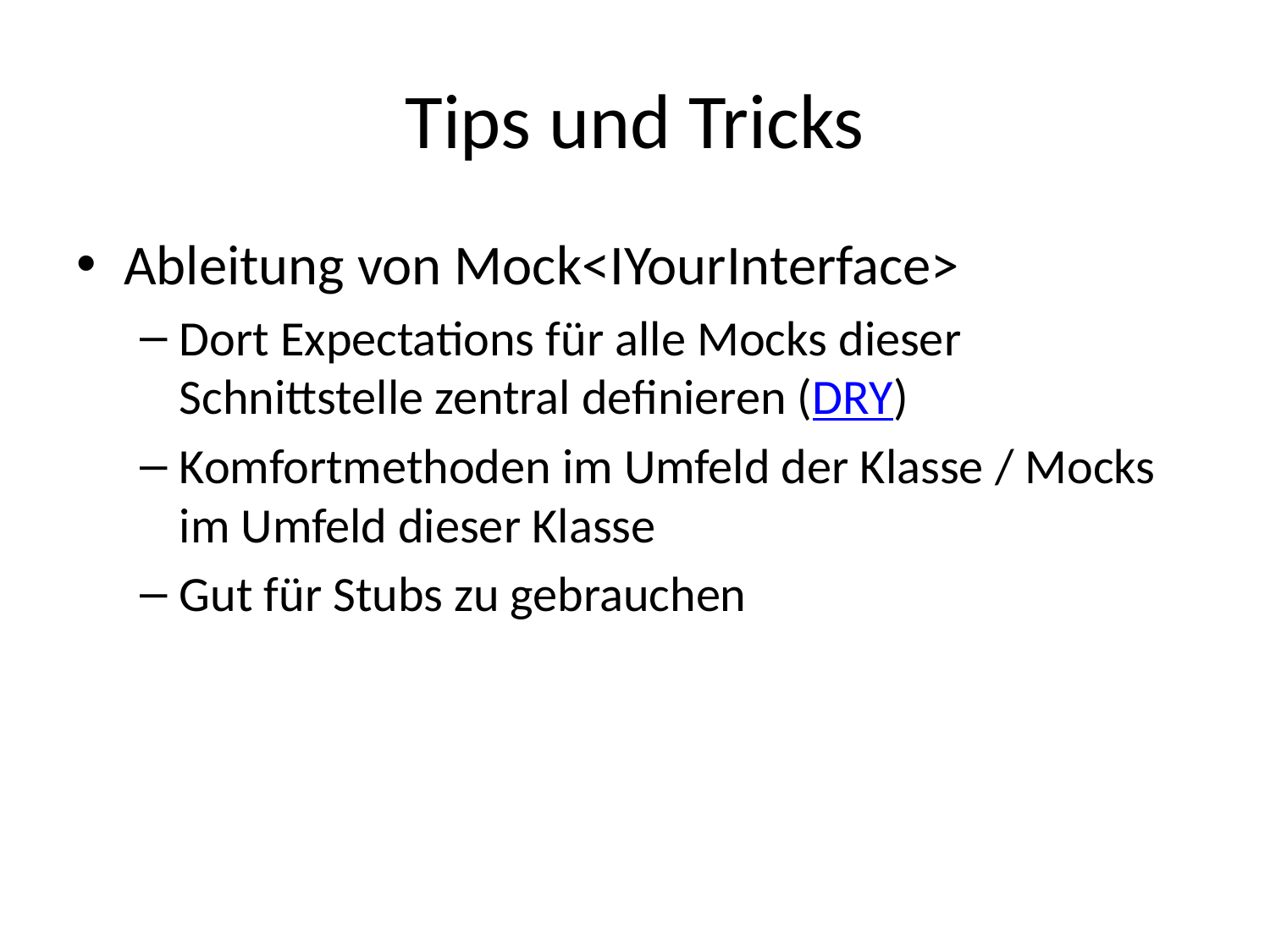

# Tips und Tricks
Ableitung von Mock<IYourInterface>
Dort Expectations für alle Mocks dieser Schnittstelle zentral definieren (DRY)
Komfortmethoden im Umfeld der Klasse / Mocks im Umfeld dieser Klasse
Gut für Stubs zu gebrauchen